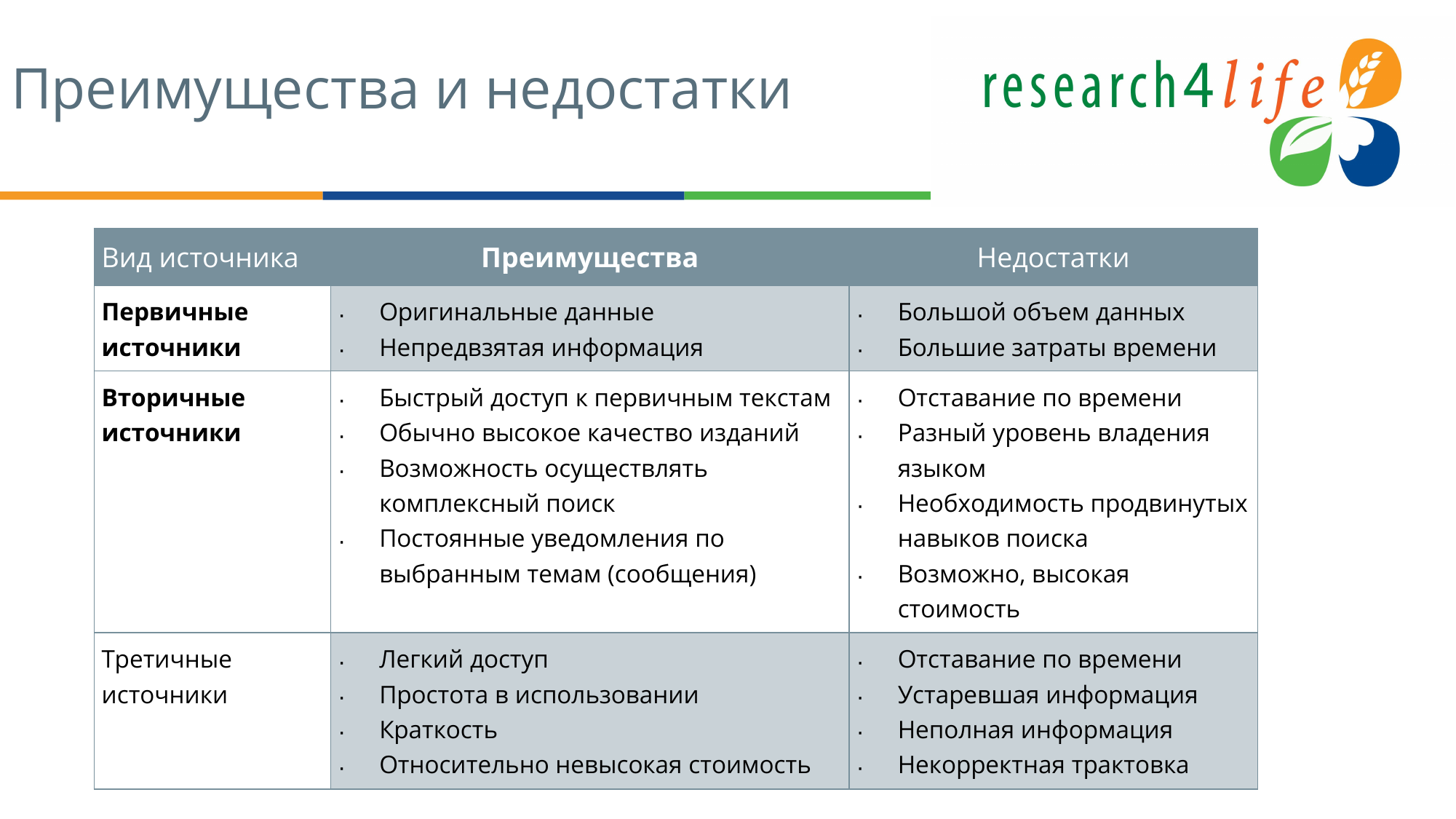

# Преимущества и недостатки
| Вид источника | Преимущества | Недостатки |
| --- | --- | --- |
| Первичные источники | Оригинальные данные Непредвзятая информация | Большой объем данных Большие затраты времени |
| Вторичные источники | Быстрый доступ к первичным текстам Обычно высокое качество изданий Возможность осуществлять комплексный поиск Постоянные уведомления по выбранным темам (сообщения) | Отставание по времени  Разный уровень владения языком Необходимость продвинутых навыков поиска Возможно, высокая стоимость |
| Третичные источники | Легкий доступ Простота в использовании Краткость Относительно невысокая стоимость | Отставание по времени  Устаревшая информация Неполная информация Некорректная трактовка |